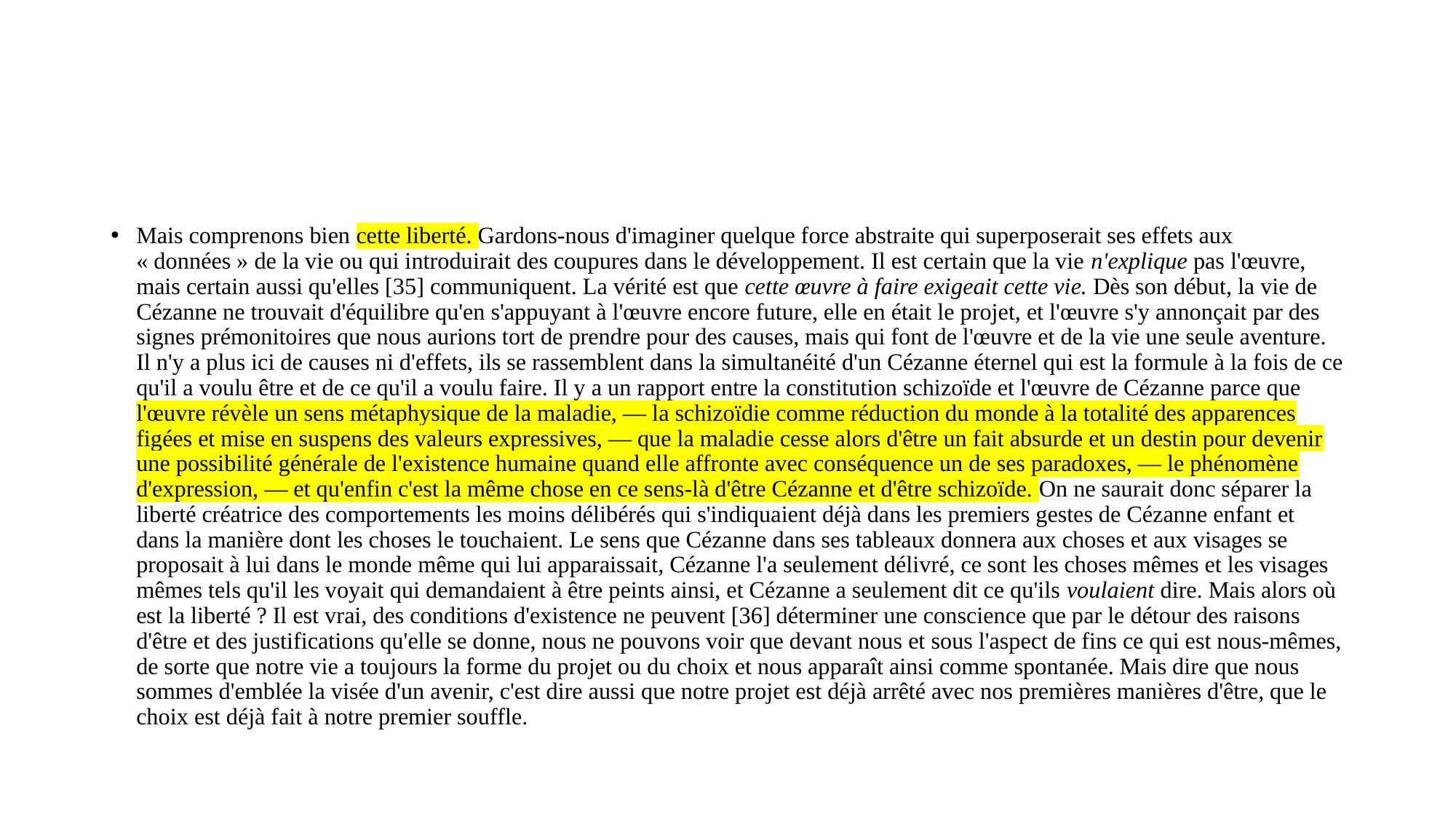

#
Mais comprenons bien cette liberté. Gardons-nous d'imaginer quelque force abstraite qui superposerait ses effets aux « données » de la vie ou qui introduirait des coupures dans le développement. Il est certain que la vie n'explique pas l'œuvre, mais certain aussi qu'elles [35] communiquent. La vérité est que cette œuvre à faire exigeait cette vie. Dès son début, la vie de Cézanne ne trouvait d'équilibre qu'en s'appuyant à l'œuvre encore future, elle en était le projet, et l'œuvre s'y annonçait par des signes prémonitoires que nous aurions tort de prendre pour des causes, mais qui font de l'œuvre et de la vie une seule aventure. Il n'y a plus ici de causes ni d'effets, ils se rassemblent dans la simultanéité d'un Cézanne éternel qui est la formule à la fois de ce qu'il a voulu être et de ce qu'il a voulu faire. Il y a un rapport entre la constitution schizoïde et l'œuvre de Cézanne parce que l'œuvre révèle un sens métaphysique de la maladie, — la schizoïdie comme réduction du monde à la totalité des apparences figées et mise en suspens des valeurs expressives, — que la maladie cesse alors d'être un fait absurde et un destin pour devenir une possibilité générale de l'existence humaine quand elle affronte avec conséquence un de ses paradoxes, — le phénomène d'expression, — et qu'enfin c'est la même chose en ce sens-là d'être Cézanne et d'être schizoïde. On ne saurait donc séparer la liberté créatrice des comportements les moins délibérés qui s'indiquaient déjà dans les premiers gestes de Cézanne enfant et dans la manière dont les choses le touchaient. Le sens que Cézanne dans ses tableaux donnera aux choses et aux visages se proposait à lui dans le monde même qui lui apparaissait, Cézanne l'a seulement délivré, ce sont les choses mêmes et les visages mêmes tels qu'il les voyait qui demandaient à être peints ainsi, et Cézanne a seulement dit ce qu'ils voulaient dire. Mais alors où est la liberté ? Il est vrai, des conditions d'existence ne peuvent [36] déterminer une conscience que par le détour des raisons d'être et des justifications qu'elle se donne, nous ne pouvons voir que devant nous et sous l'aspect de fins ce qui est nous-mêmes, de sorte que notre vie a toujours la forme du projet ou du choix et nous apparaît ainsi comme spontanée. Mais dire que nous sommes d'emblée la visée d'un avenir, c'est dire aussi que notre projet est déjà arrêté avec nos premières manières d'être, que le choix est déjà fait à notre premier souffle.